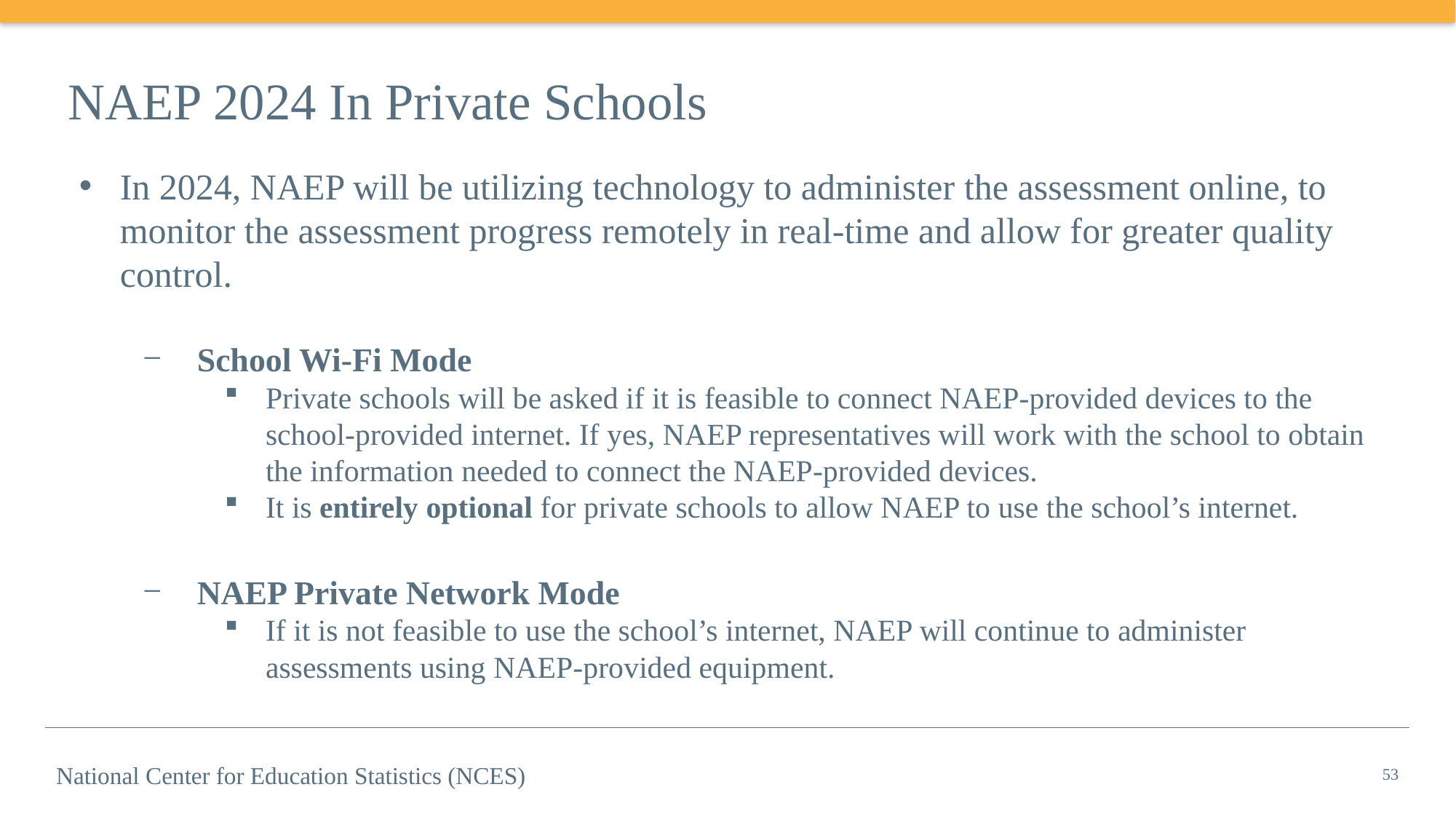

# NAEP 2024 In Private Schools
In 2024, NAEP will be utilizing technology to administer the assessment online, to monitor the assessment progress remotely in real-time and allow for greater quality control.

School Wi-Fi Mode
Private schools will be asked if it is feasible to connect NAEP-provided devices to the school-provided internet. If yes, NAEP representatives will work with the school to obtain the information needed to connect the NAEP-provided devices.
It is entirely optional for private schools to allow NAEP to use the school’s internet.

NAEP Private Network Mode
If it is not feasible to use the school’s internet, NAEP will continue to administer assessments using NAEP-provided equipment.

53
National Center for Education Statistics (NCES)